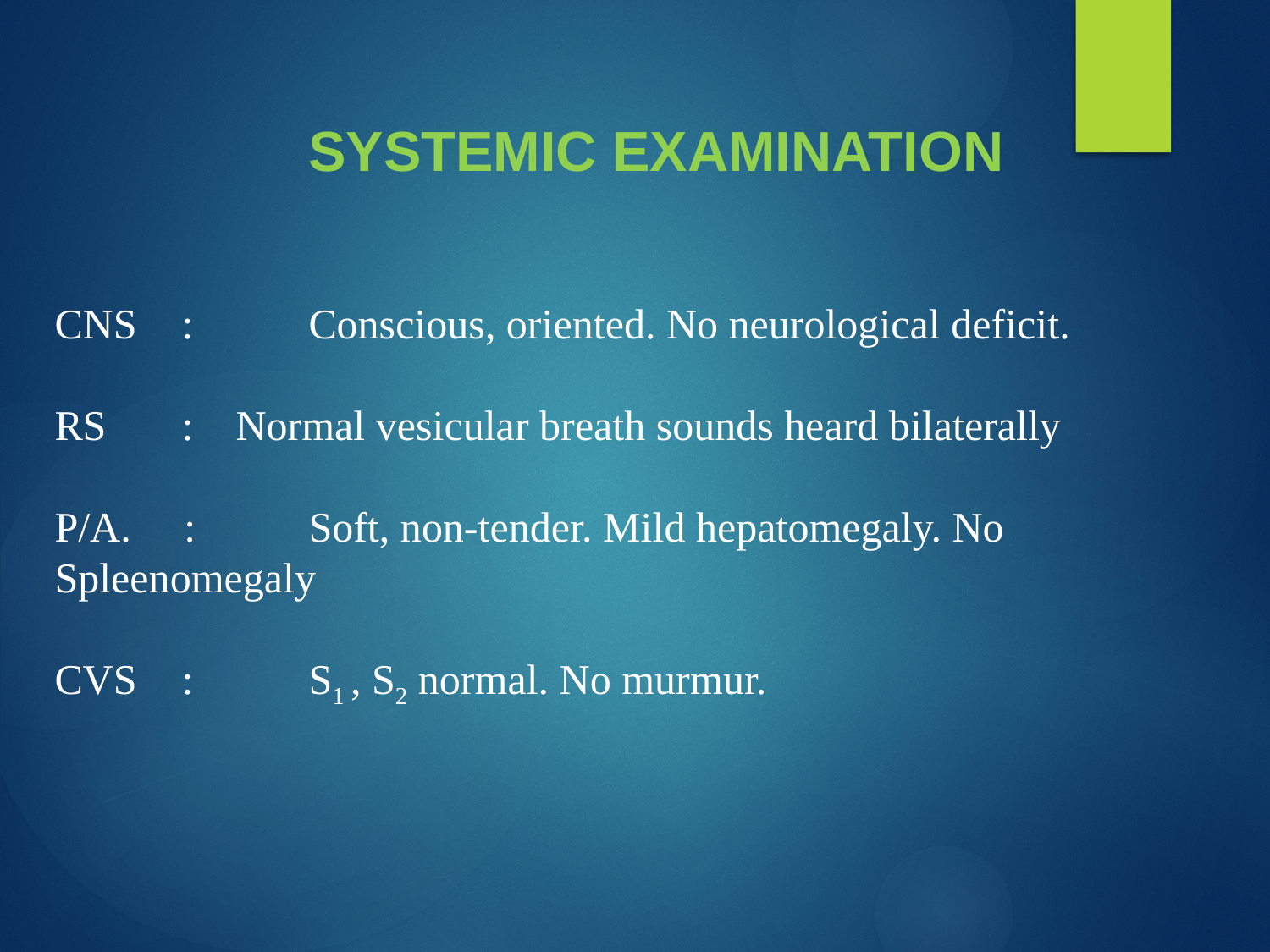

SYSTEMIC EXAMINATION

CNS	:	Conscious, oriented. No neurological deficit.

RS  	:    Normal vesicular breath sounds heard bilaterally

P/A.     : 	Soft, non-tender. Mild hepatomegaly. No Spleenomegaly

CVS	:	S1 , S2 normal. No murmur.